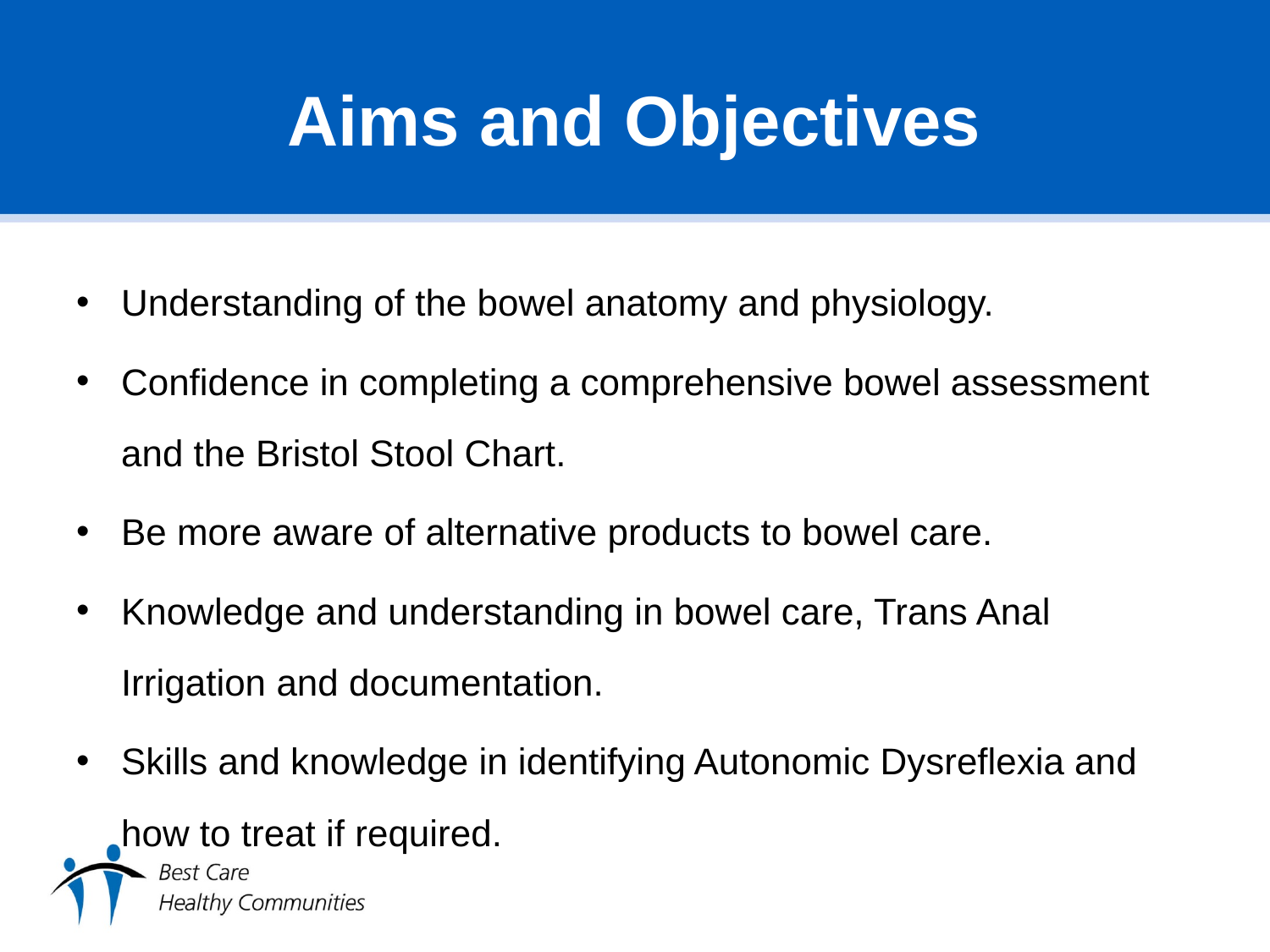

# Aims and Objectives
Understanding of the bowel anatomy and physiology.
Confidence in completing a comprehensive bowel assessment and the Bristol Stool Chart.
Be more aware of alternative products to bowel care.
Knowledge and understanding in bowel care, Trans Anal Irrigation and documentation.
Skills and knowledge in identifying Autonomic Dysreflexia and how to treat if required.